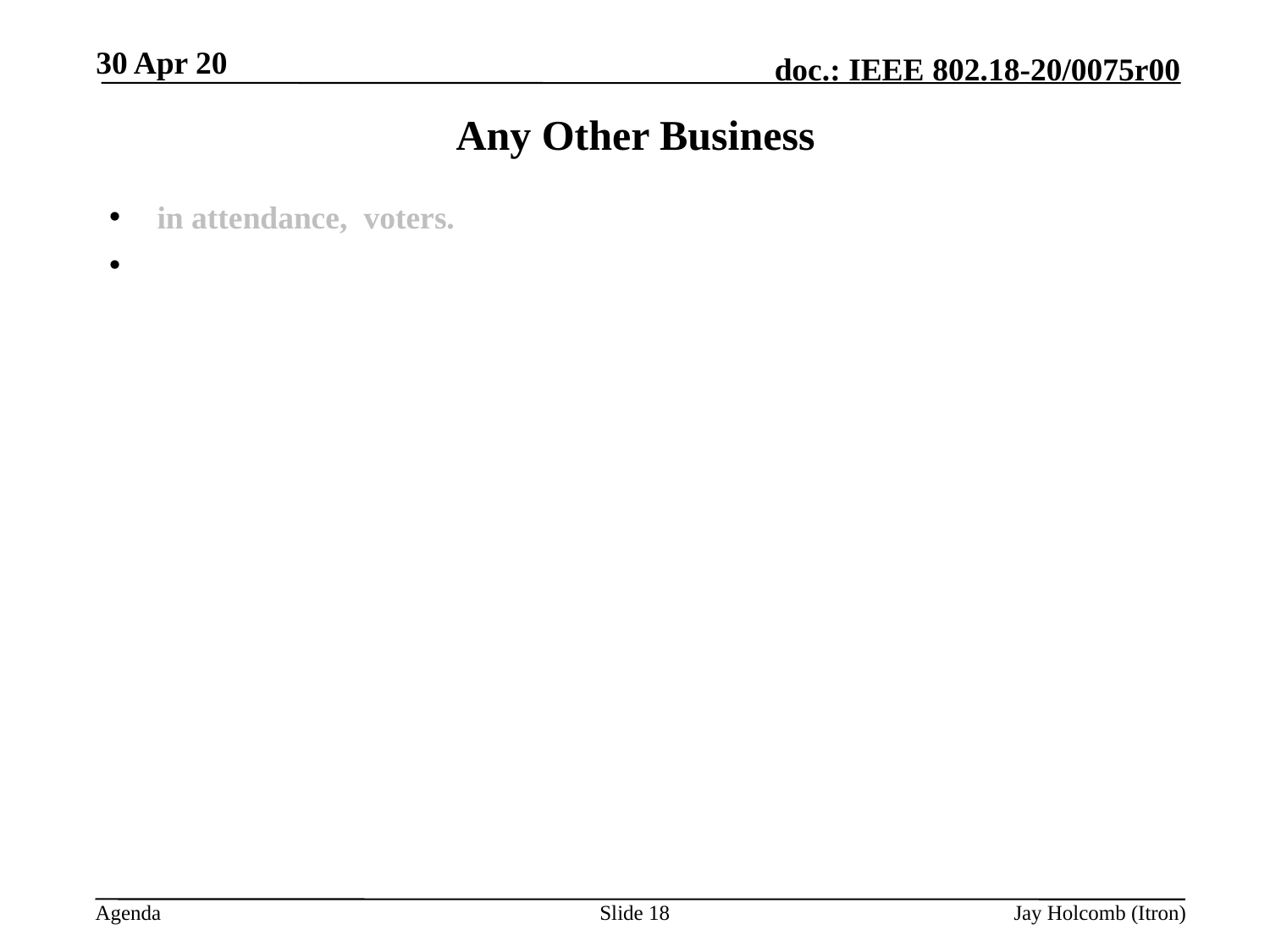

30 Apr 20
# Any Other Business

 in attendance,  voters.

Slide 18
Jay Holcomb (Itron)